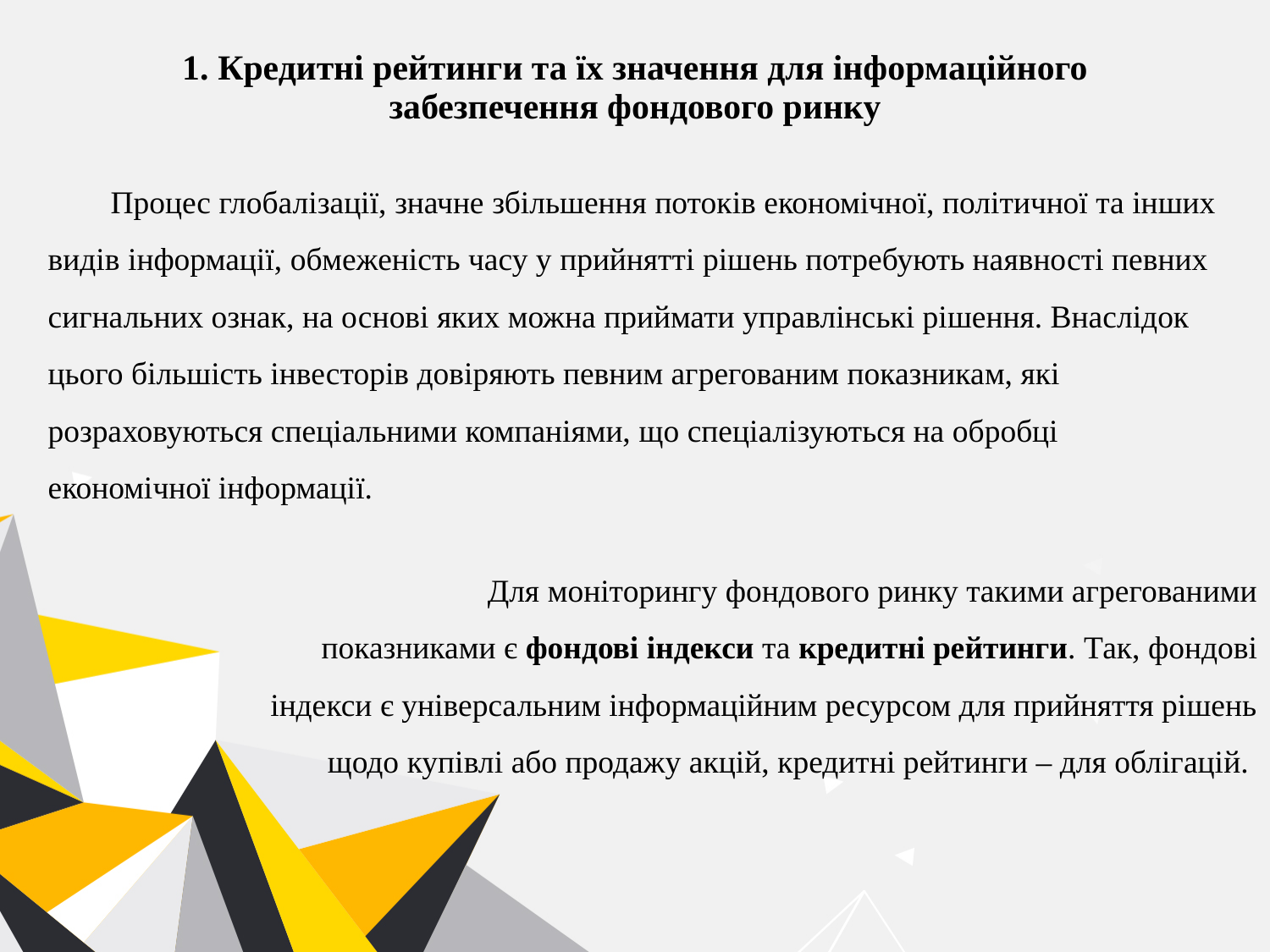

# 1. Кредитні рейтинги та їх значення для інформаційного забезпечення фондового ринку
Процес глобалізації, значне збільшення потоків економічної, політичної та інших видів інформації, обмеженість часу у прийнятті рішень потребують наявності певних сигнальних ознак, на основі яких можна приймати управлінські рішення. Внаслідок цього більшість інвесторів довіряють певним агрегованим показникам, які розраховуються спеціальними компаніями, що спеціалізуються на обробці економічної інформації.
Для моніторингу фондового ринку такими агрегованими показниками є фондові індекси та кредитні рейтинги. Так, фондові індекси є універсальним інформаційним ресурсом для прийняття рішень щодо купівлі або продажу акцій, кредитні рейтинги – для облігацій.